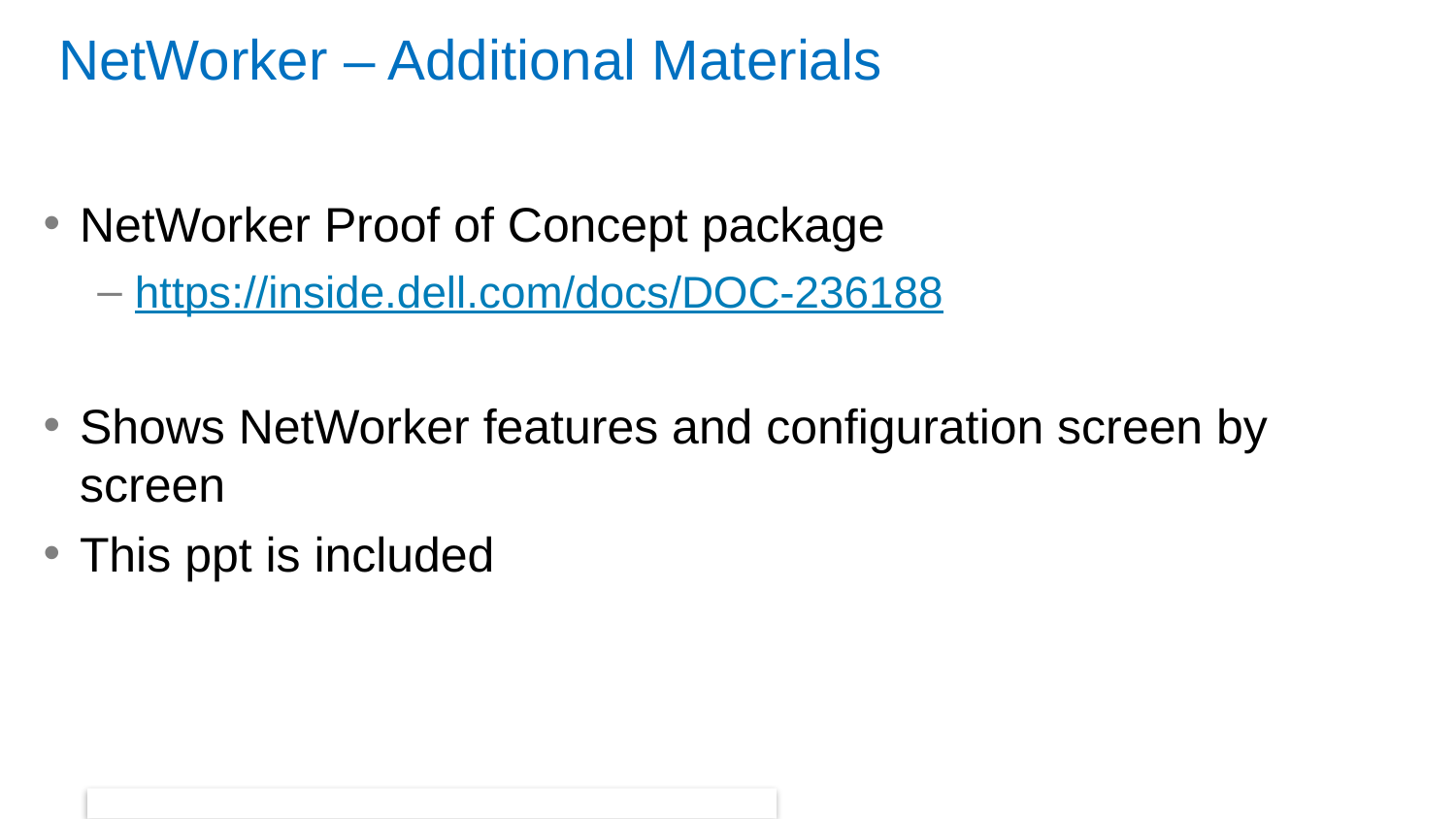

# NetWorker – Additional Materials
NetWorker Proof of Concept package
https://inside.dell.com/docs/DOC-236188

Shows NetWorker features and configuration screen by screen
This ppt is included